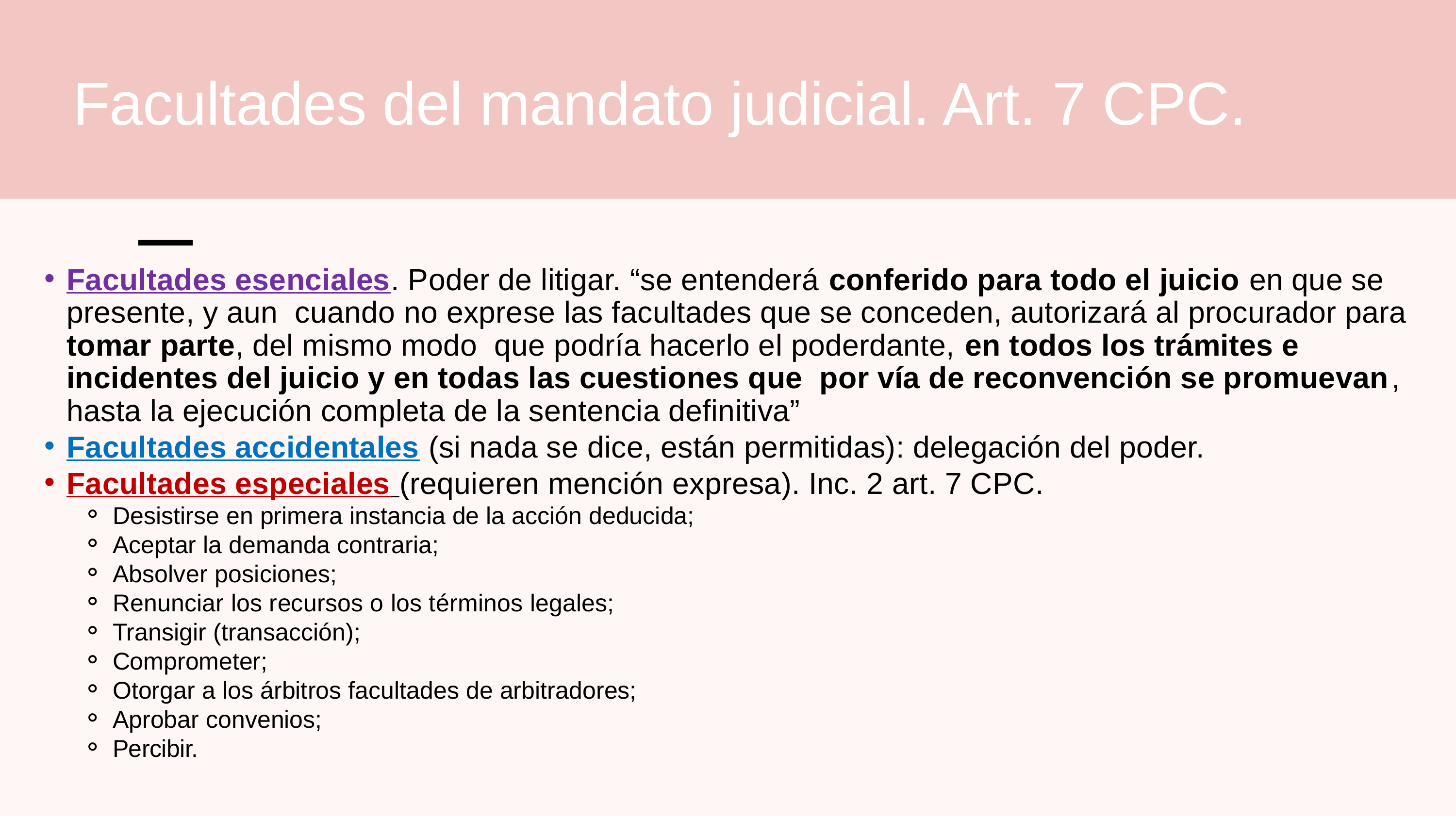

Facultades del mandato judicial. Art. 7 CPC.

Facultades esenciales. Poder de litigar. “se entenderá conferido para todo el juicio en que se presente, y aun  cuando no exprese las facultades que se conceden, autorizará al procurador para tomar parte, del mismo modo  que podría hacerlo el poderdante, en todos los trámites e incidentes del juicio y en todas las cuestiones que  por vía de reconvención se promuevan, hasta la ejecución completa de la sentencia definitiva”
Facultades accidentales (si nada se dice, están permitidas): delegación del poder.
Facultades especiales (requieren mención expresa). Inc. 2 art. 7 CPC.
Desistirse en primera instancia de la acción deducida;
Aceptar la demanda contraria;
Absolver posiciones;
Renunciar los recursos o los términos legales;
Transigir (transacción);
Comprometer;
Otorgar a los árbitros facultades de arbitradores;
Aprobar convenios;
Percibir.